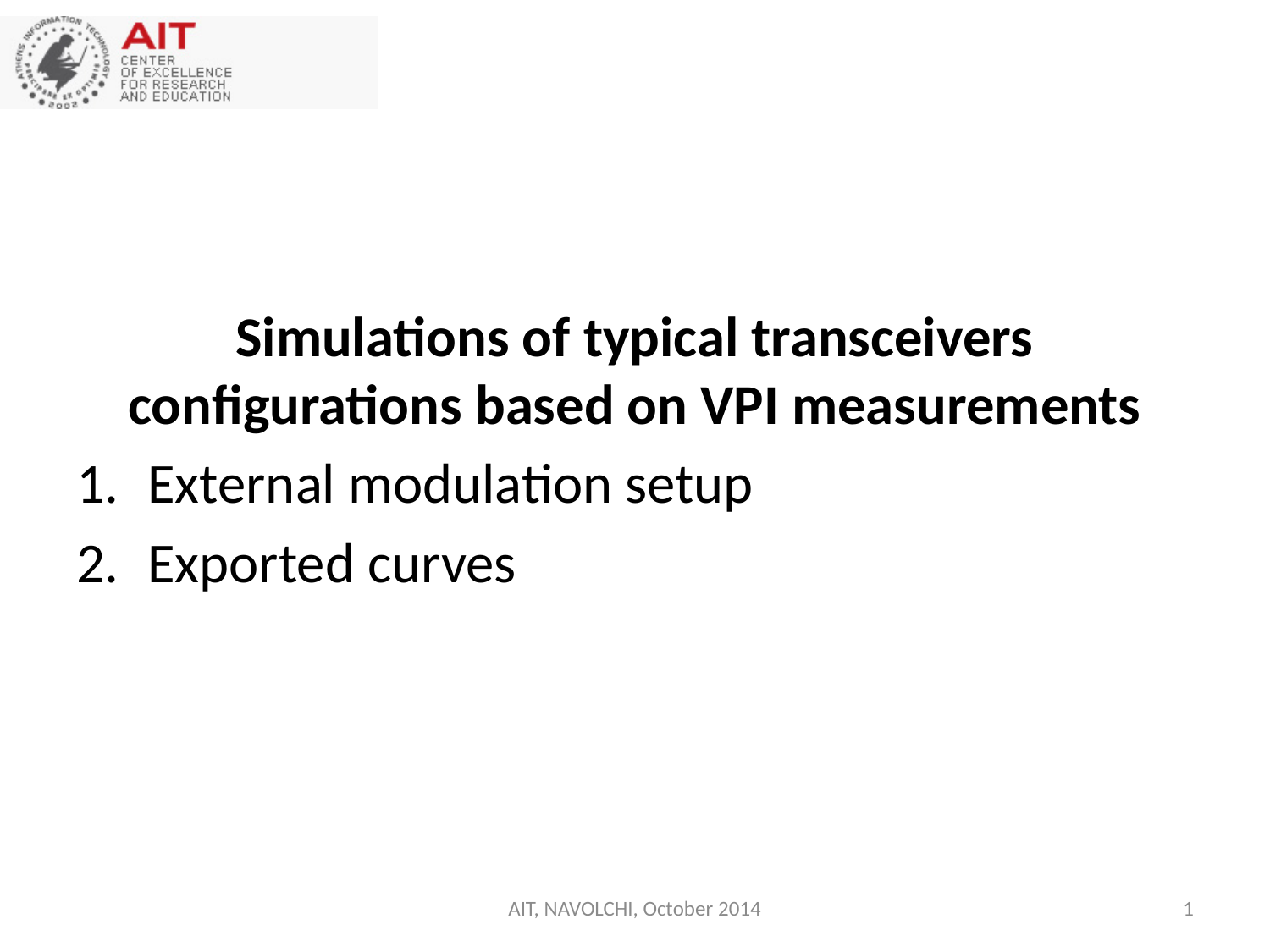

Simulations of typical transceivers configurations based on VPI measurements
External modulation setup
Exported curves
AIT, NAVOLCHI, October 2014
1